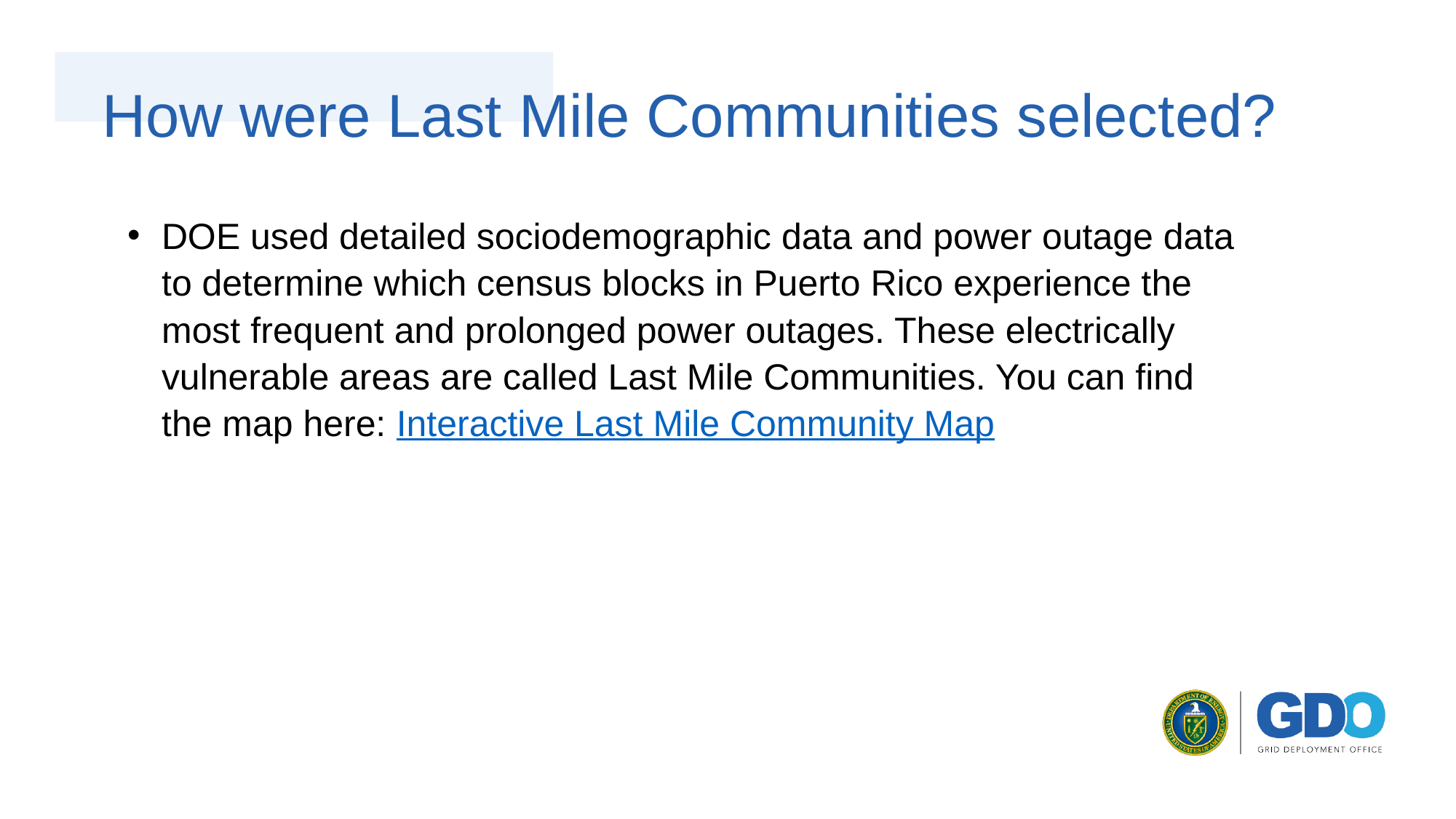

# How were Last Mile Communities selected?
DOE used detailed sociodemographic data and power outage data to determine which census blocks in Puerto Rico experience the most frequent and prolonged power outages. These electrically vulnerable areas are called Last Mile Communities. You can find the map here: Interactive Last Mile Community Map